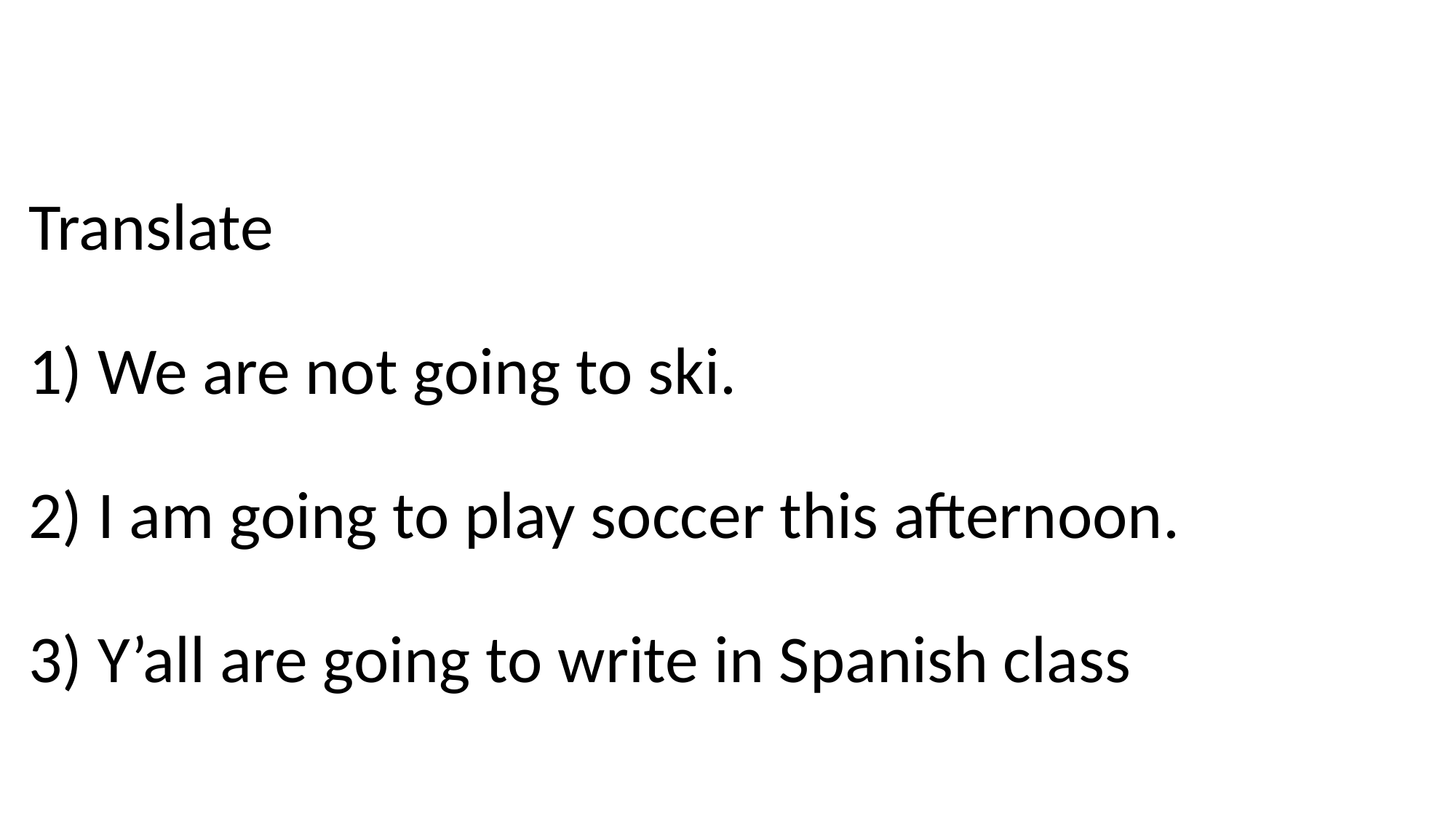

# Translate 1) We are not going to ski. 2) I am going to play soccer this afternoon. 3) Y’all are going to write in Spanish class